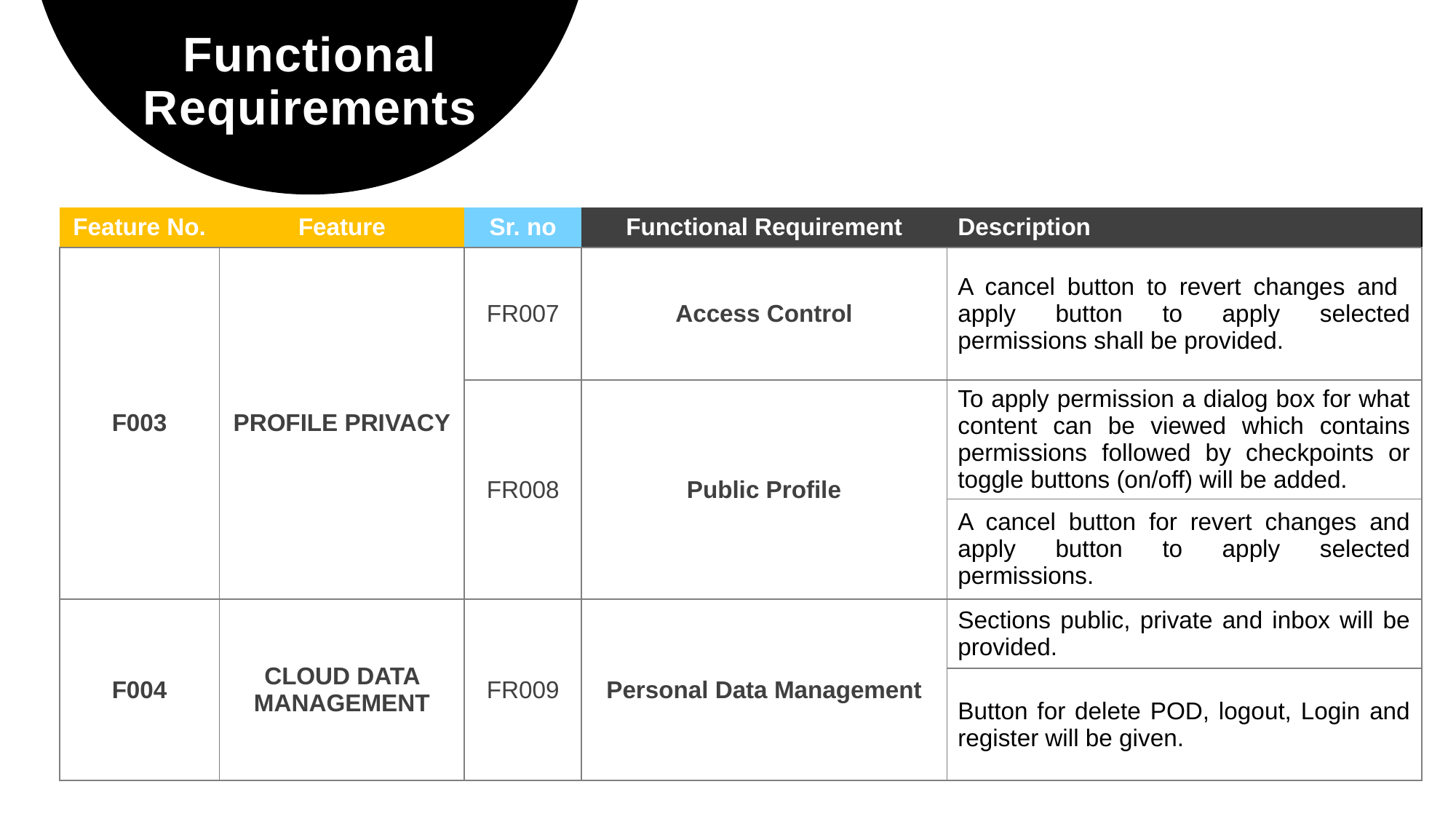

# Functional Requirements
| Feature No. | Feature | Sr. no | Functional Requirement | Description |
| --- | --- | --- | --- | --- |
| F003 | PROFILE PRIVACY | FR007 | Access Control | A cancel button to revert changes and apply button to apply selected permissions shall be provided. |
|  |  | FR008 | Public Profile | To apply permission a dialog box for what content can be viewed which contains permissions followed by checkpoints or toggle buttons (on/off) will be added. |
|  |  |  |  | A cancel button for revert changes and apply button to apply selected permissions. |
| F004 | CLOUD DATA MANAGEMENT | FR009 | Personal Data Management | Sections public, private and inbox will be provided. |
|  |  |  |  | Button for delete POD, logout, Login and register will be given. |